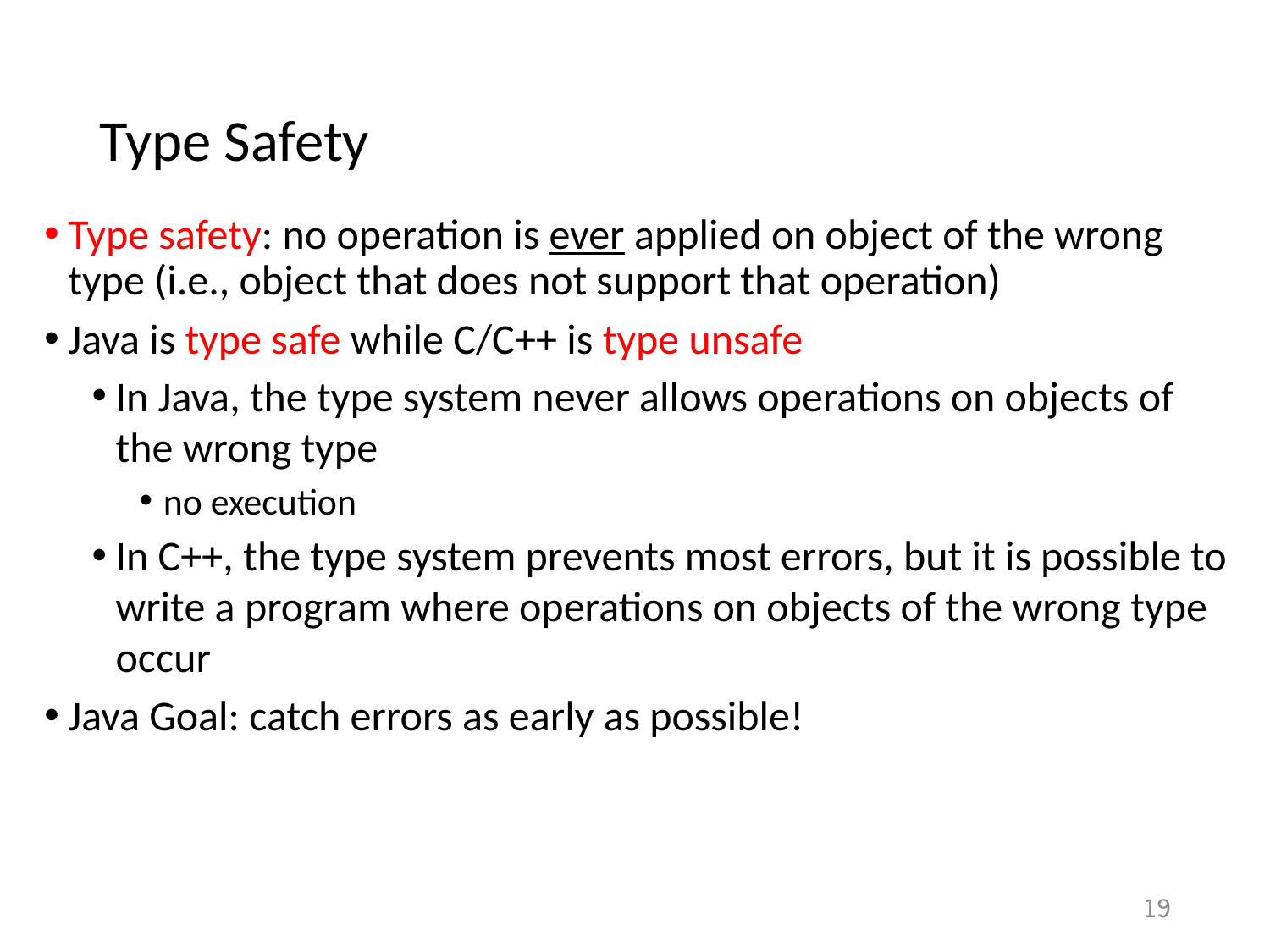

Type Safety
Type safety: no operation is ever applied on object of the wrong type (i.e., object that does not support that operation)
Java is type safe while C/C++ is type unsafe
In Java, the type system never allows operations on objects of the wrong type
no execution
In C++, the type system prevents most errors, but it is possible to write a program where operations on objects of the wrong type occur
Java Goal: catch errors as early as possible!
19